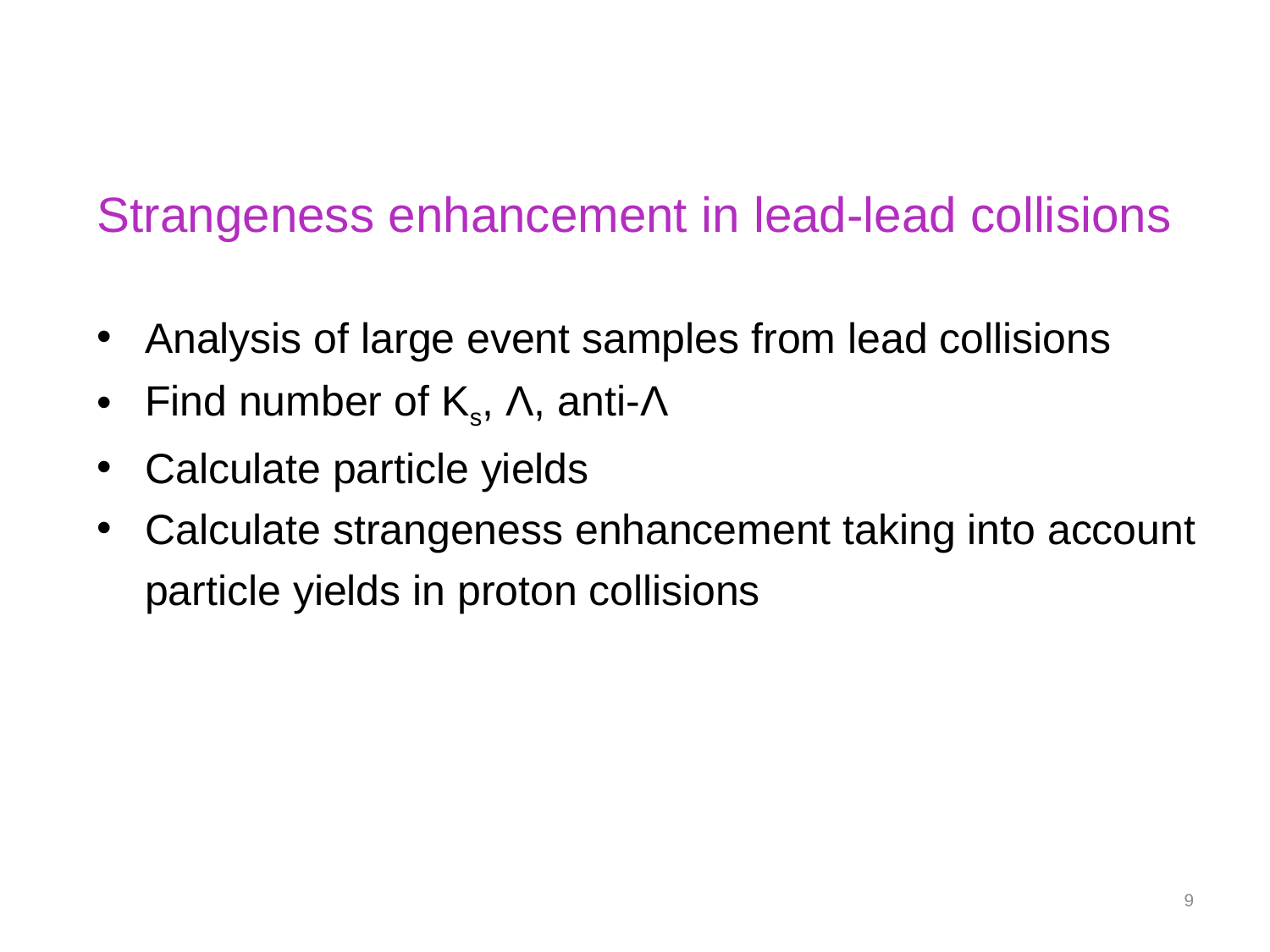

Strangeness enhancement in lead-lead collisions

Analysis of large event samples from lead collisions
Find number of Ks, Λ, anti-Λ
Calculate particle yields
Calculate strangeness enhancement taking into account particle yields in proton collisions

9